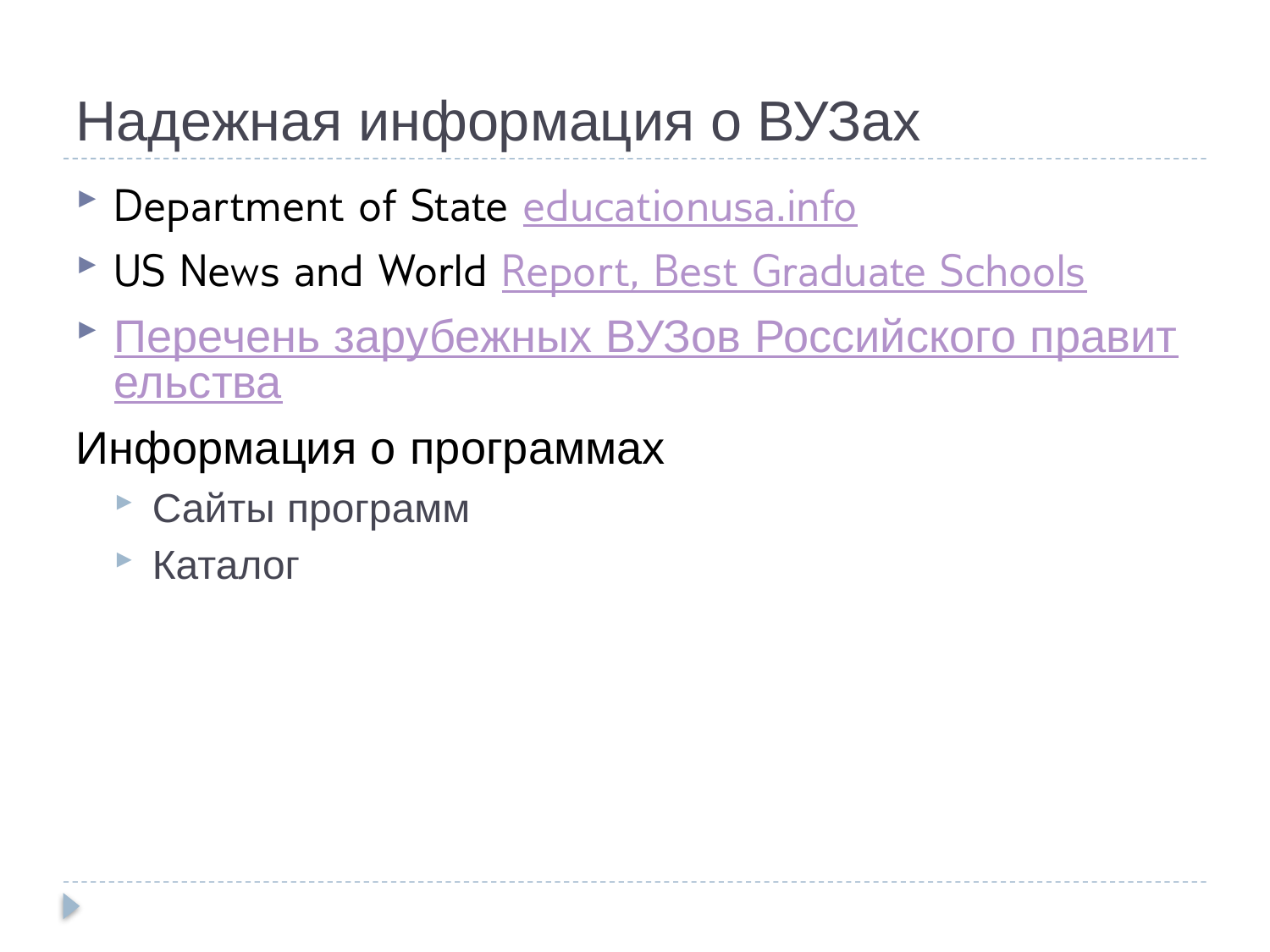

# Надежная информация о ВУЗах
Department of State educationusa.info
US News and World Report, Best Graduate Schools
Перечень зарубежных ВУЗов Российского правительства
Информация о программах
Сайты программ
Каталог